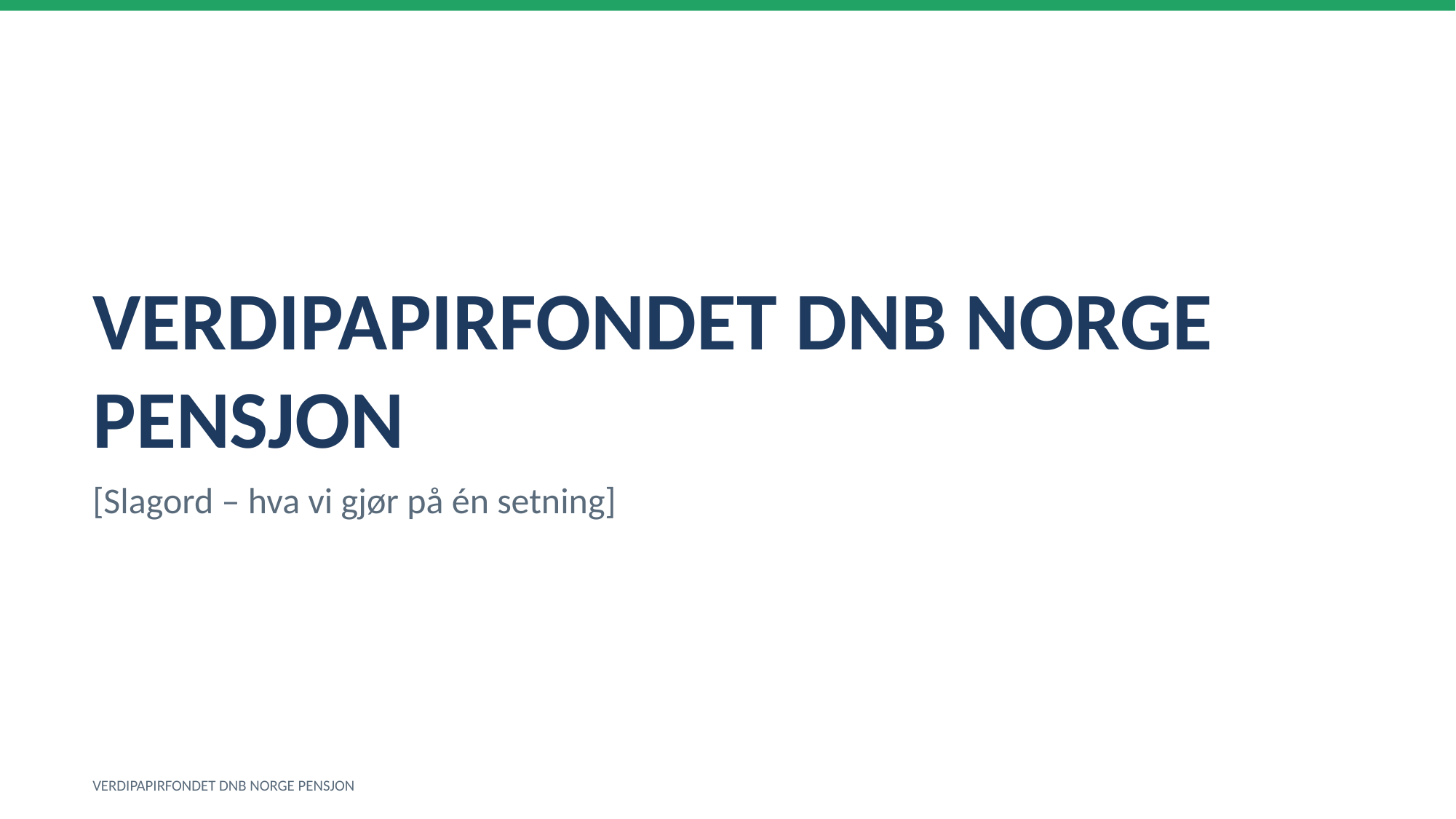

VERDIPAPIRFONDET DNB NORGE PENSJON
[Slagord – hva vi gjør på én setning]
VERDIPAPIRFONDET DNB NORGE PENSJON